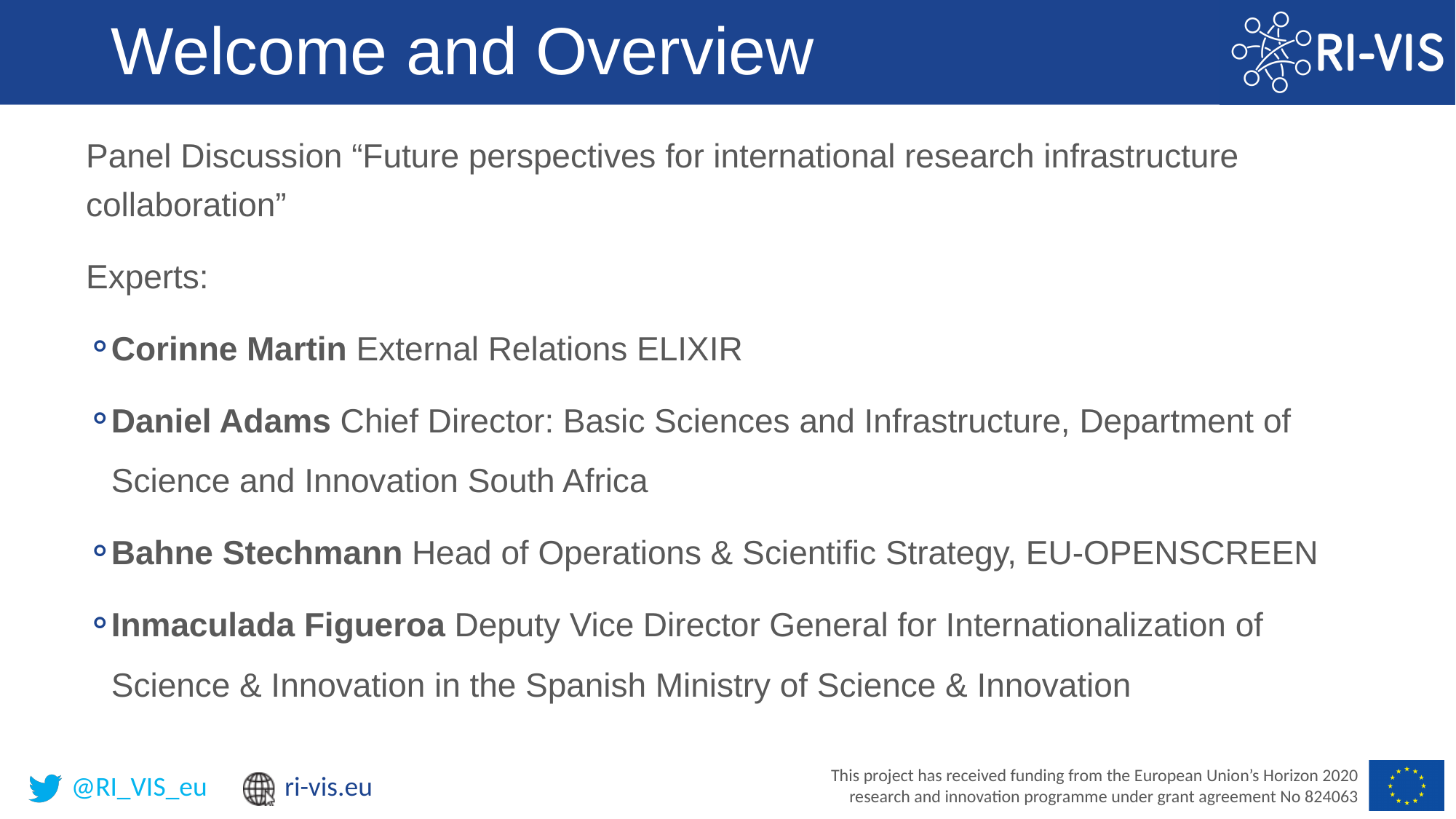

# Welcome and Overview
Panel Discussion “Future perspectives for international research infrastructure collaboration”
Experts:
Corinne Martin External Relations ELIXIR
Daniel Adams Chief Director: Basic Sciences and Infrastructure, Department of Science and Innovation South Africa
Bahne Stechmann Head of Operations & Scientific Strategy, EU-OPENSCREEN
Inmaculada Figueroa Deputy Vice Director General for Internationalization of Science & Innovation in the Spanish Ministry of Science & Innovation